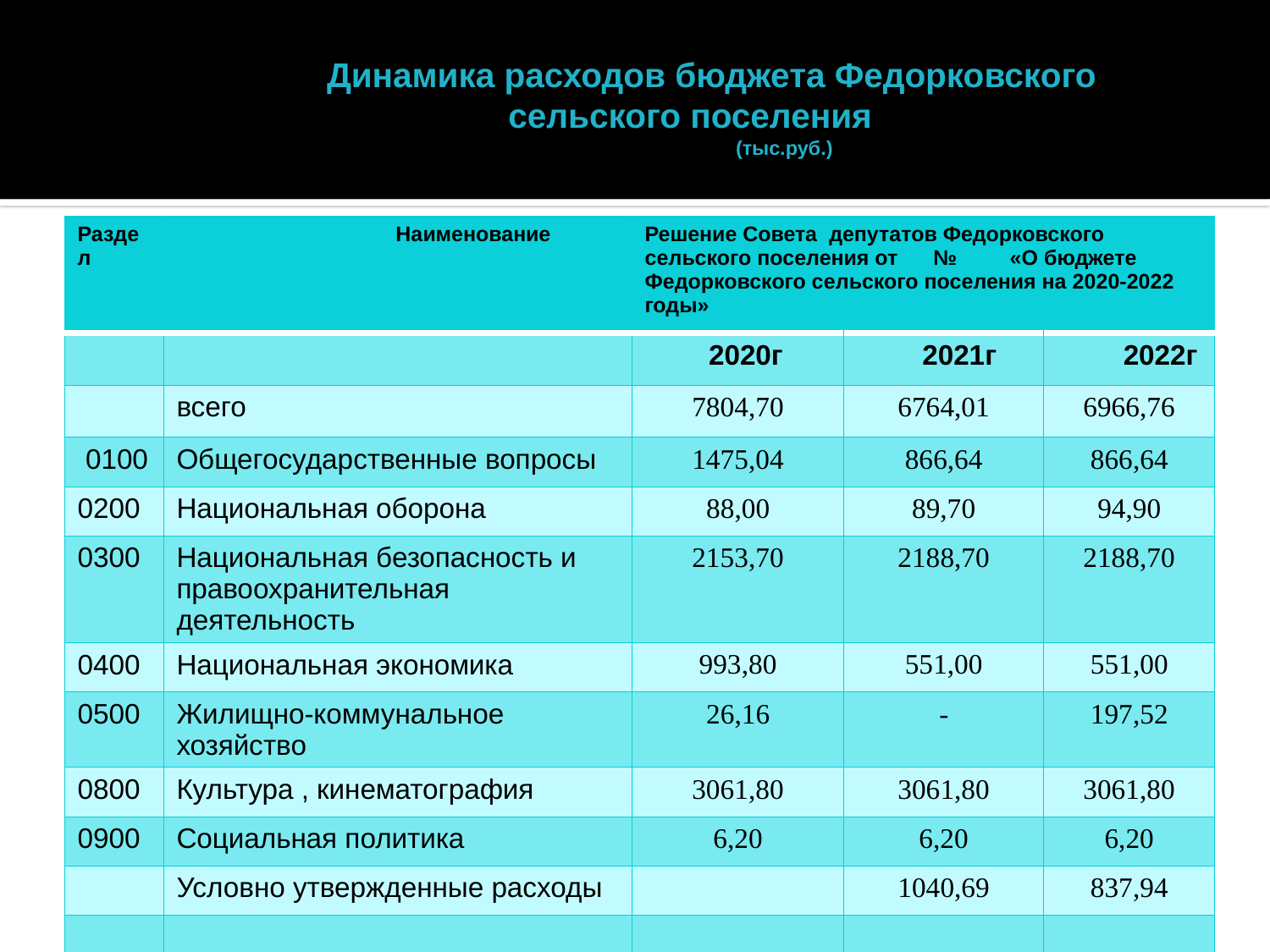

# Динамика расходов бюджета Федорковского сельского поселения (тыс.руб.)
| Раздел | Наименование | Решение Совета депутатов Федорковского сельского поселения от № «О бюджете Федорковского сельского поселения на 2020-2022 годы» |  |  |
| --- | --- | --- | --- | --- |
|  |  | 2020г | 2021г | 2022г |
|  | всего | 7804,70 | 6764,01 | 6966,76 |
| 0100 | Общегосударственные вопросы | 1475,04 | 866,64 | 866,64 |
| 0200 | Национальная оборона | 88,00 | 89,70 | 94,90 |
| 0300 | Национальная безопасность и правоохранительная деятельность | 2153,70 | 2188,70 | 2188,70 |
| 0400 | Национальная экономика | 993,80 | 551,00 | 551,00 |
| 0500 | Жилищно-коммунальное хозяйство | 26,16 | - | 197,52 |
| 0800 | Культура , кинематография | 3061,80 | 3061,80 | 3061,80 |
| 0900 | Социальная политика | 6,20 | 6,20 | 6,20 |
|  | Условно утвержденные расходы |  | 1040,69 | 837,94 |
|  |  |  |  |  |